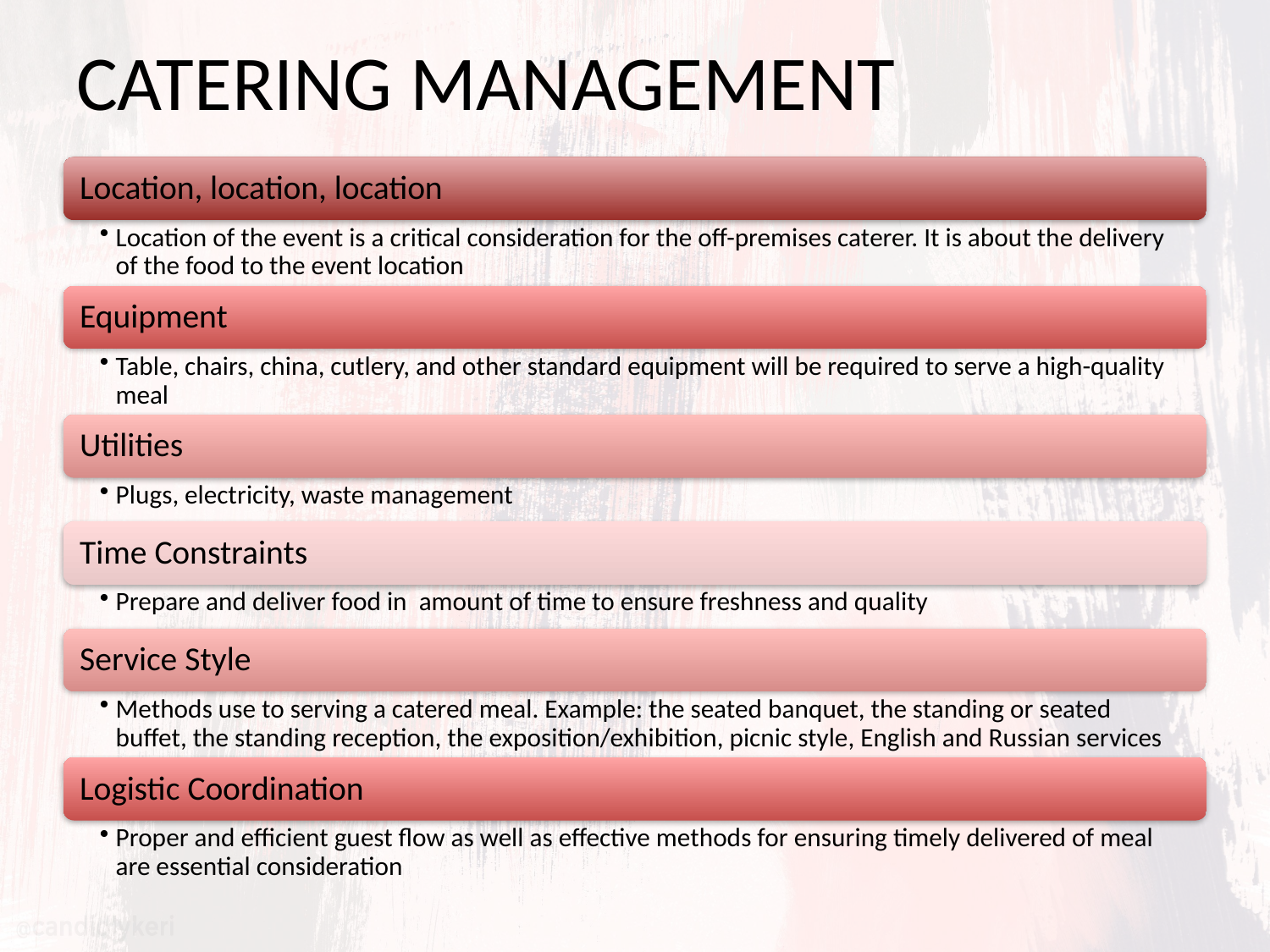

# CATERING MANAGEMENT
Location, location, location
Location of the event is a critical consideration for the off-premises caterer. It is about the delivery of the food to the event location
Equipment
Table, chairs, china, cutlery, and other standard equipment will be required to serve a high-quality meal
Utilities
Plugs, electricity, waste management
Time Constraints
Prepare and deliver food in  amount of time to ensure freshness and quality
Service Style
Methods use to serving a catered meal. Example: the seated banquet, the standing or seated buffet, the standing reception, the exposition/exhibition, picnic style, English and Russian services
Logistic Coordination
Proper and efficient guest flow as well as effective methods for ensuring timely delivered of meal are essential consideration